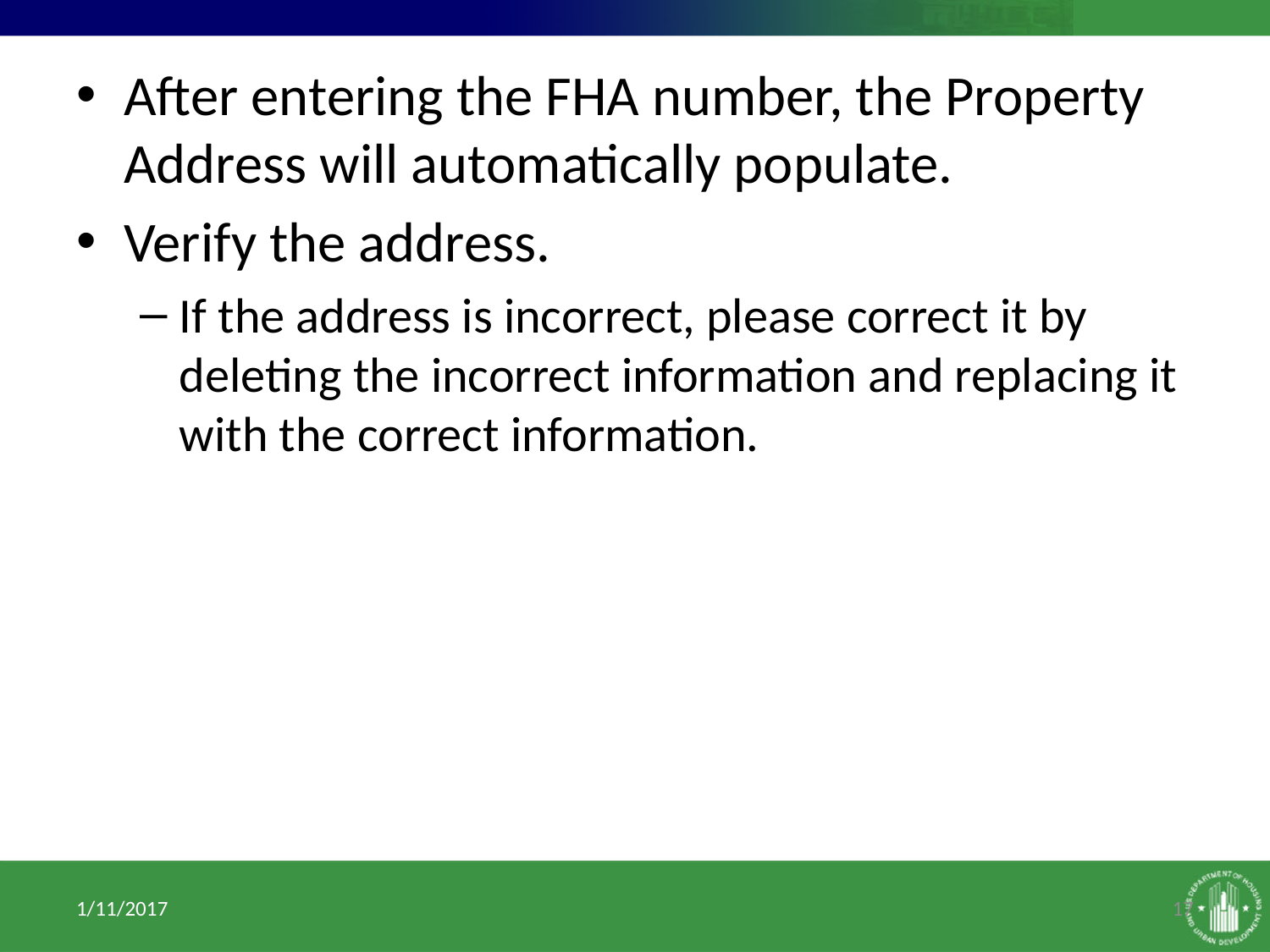

After entering the FHA number, the Property Address will automatically populate.
Verify the address.
If the address is incorrect, please correct it by deleting the incorrect information and replacing it with the correct information.

1/11/2017
17